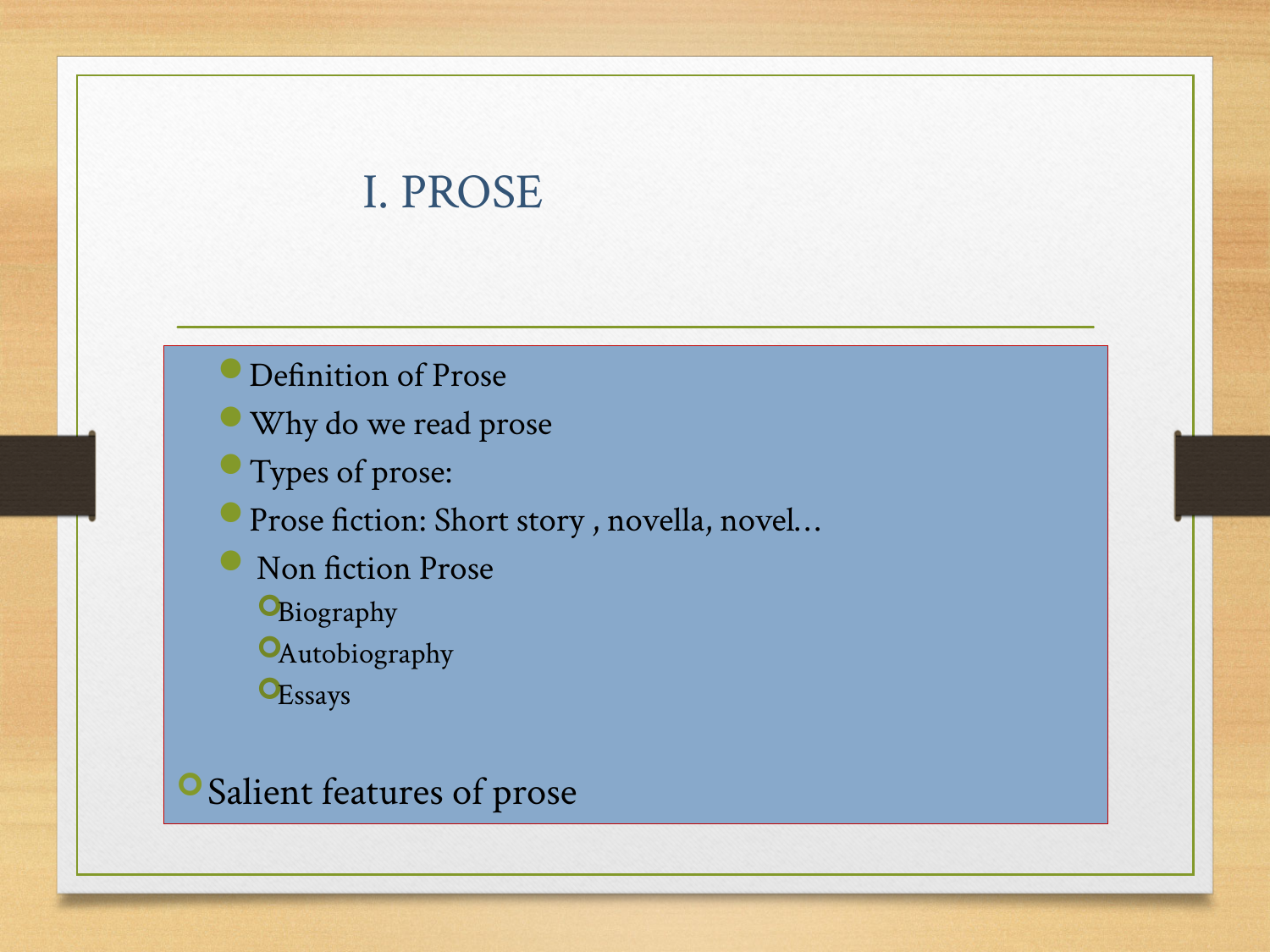

# I. PROSE
Definition of Prose
Why do we read prose
Types of prose:
Prose fiction: Short story , novella, novel…
 Non fiction Prose
Biography
Autobiography
Essays

Salient features of prose